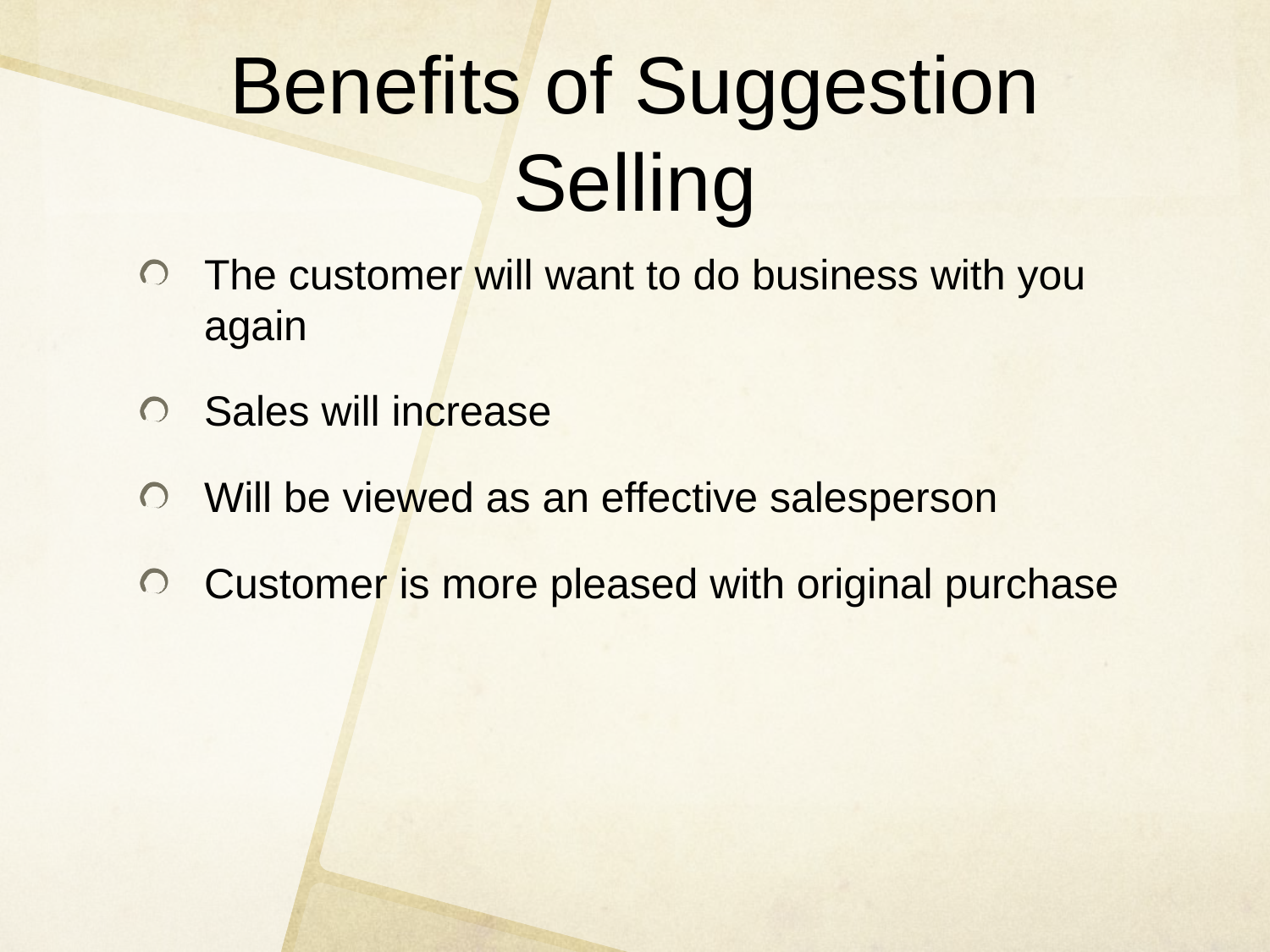

# Benefits of Suggestion Selling
The customer will want to do business with you again
Sales will increase
Will be viewed as an effective salesperson
Customer is more pleased with original purchase